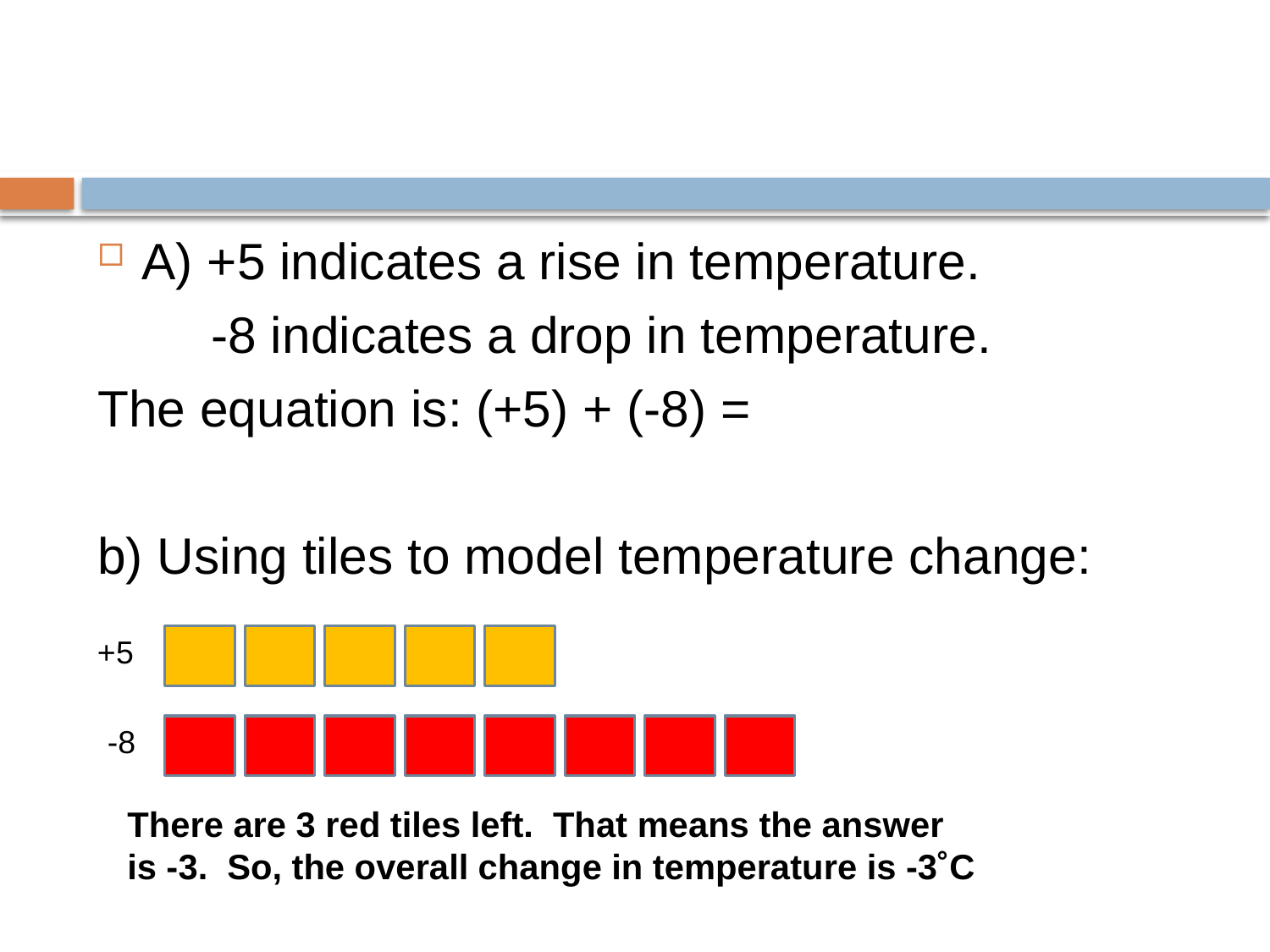

#
A) +5 indicates a rise in temperature.
        -8 indicates a drop in temperature.
The equation is: (+5) + (-8) =

b) Using tiles to model temperature change:

+5

-8

There are 3 red tiles left.  That means the answer is -3.  So, the overall change in temperature is -3˚C